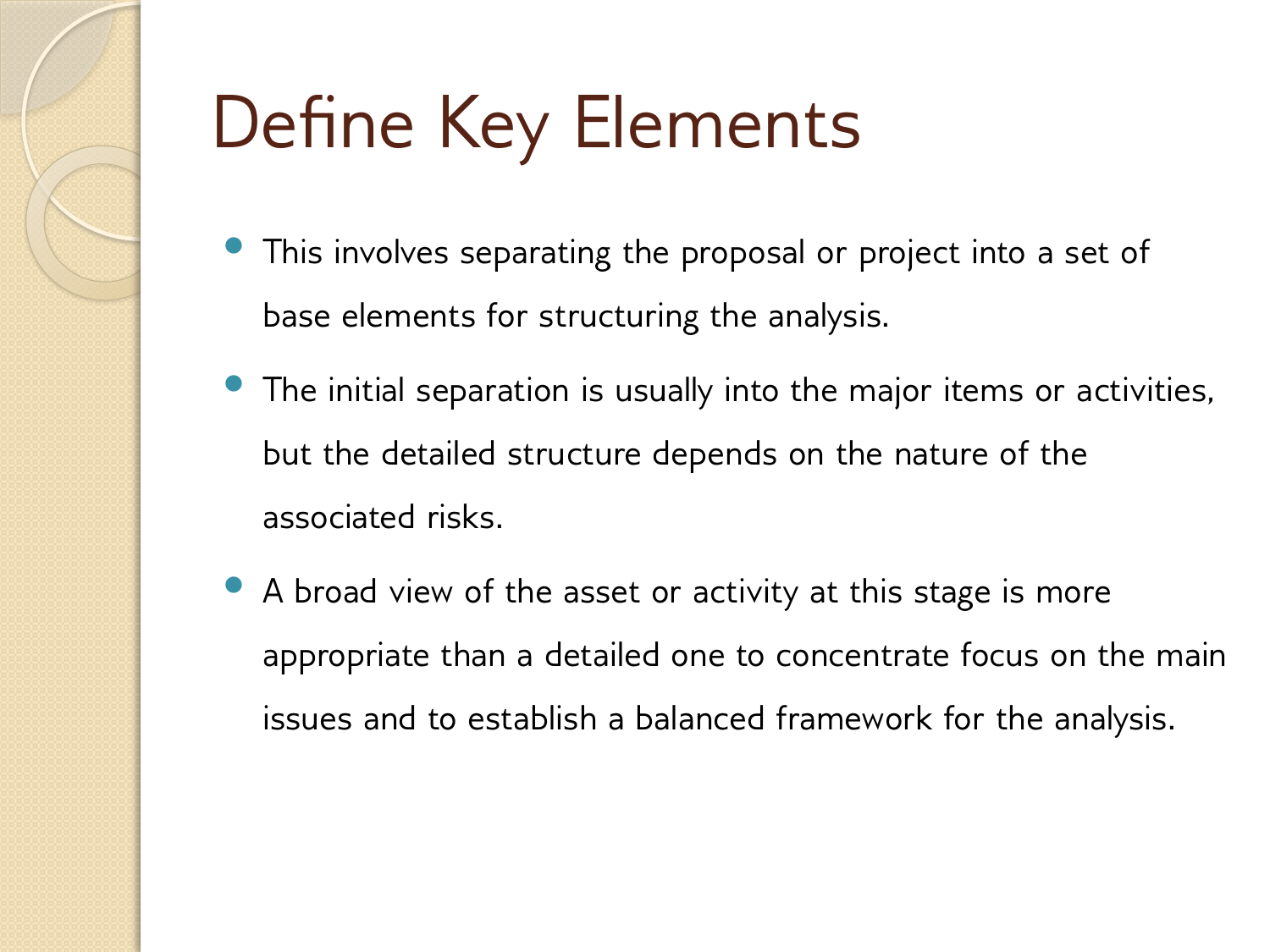

# Define Key Elements
This involves separating the proposal or project into a set of base elements for structuring the analysis.
The initial separation is usually into the major items or activities, but the detailed structure depends on the nature of the associated risks.
A broad view of the asset or activity at this stage is more appropriate than a detailed one to concentrate focus on the main issues and to establish a balanced framework for the analysis.